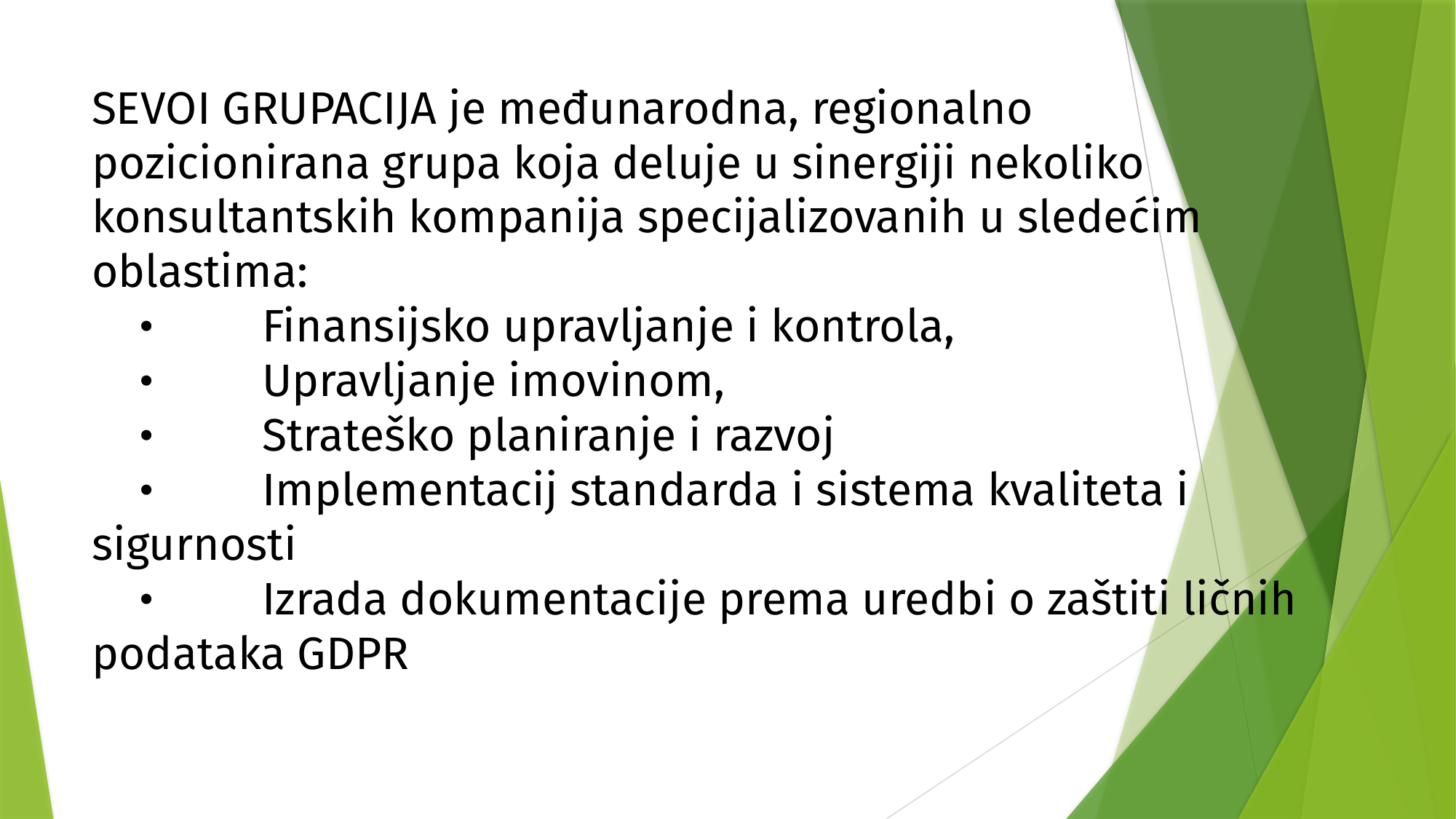

# SEVOI GRUPACIJA je međunarodna, regionalno pozicionirana grupa koja deluje u sinergiji nekoliko konsultantskih kompanija specijalizovanih u sledećim oblastima: •         Finansijsko upravljanje i kontrola, •         Upravljanje imovinom, •         Strateško planiranje i razvoj •         Implementacij standarda i sistema kvaliteta i sigurnosti •         Izrada dokumentacije prema uredbi o zaštiti ličnih podataka GDPR